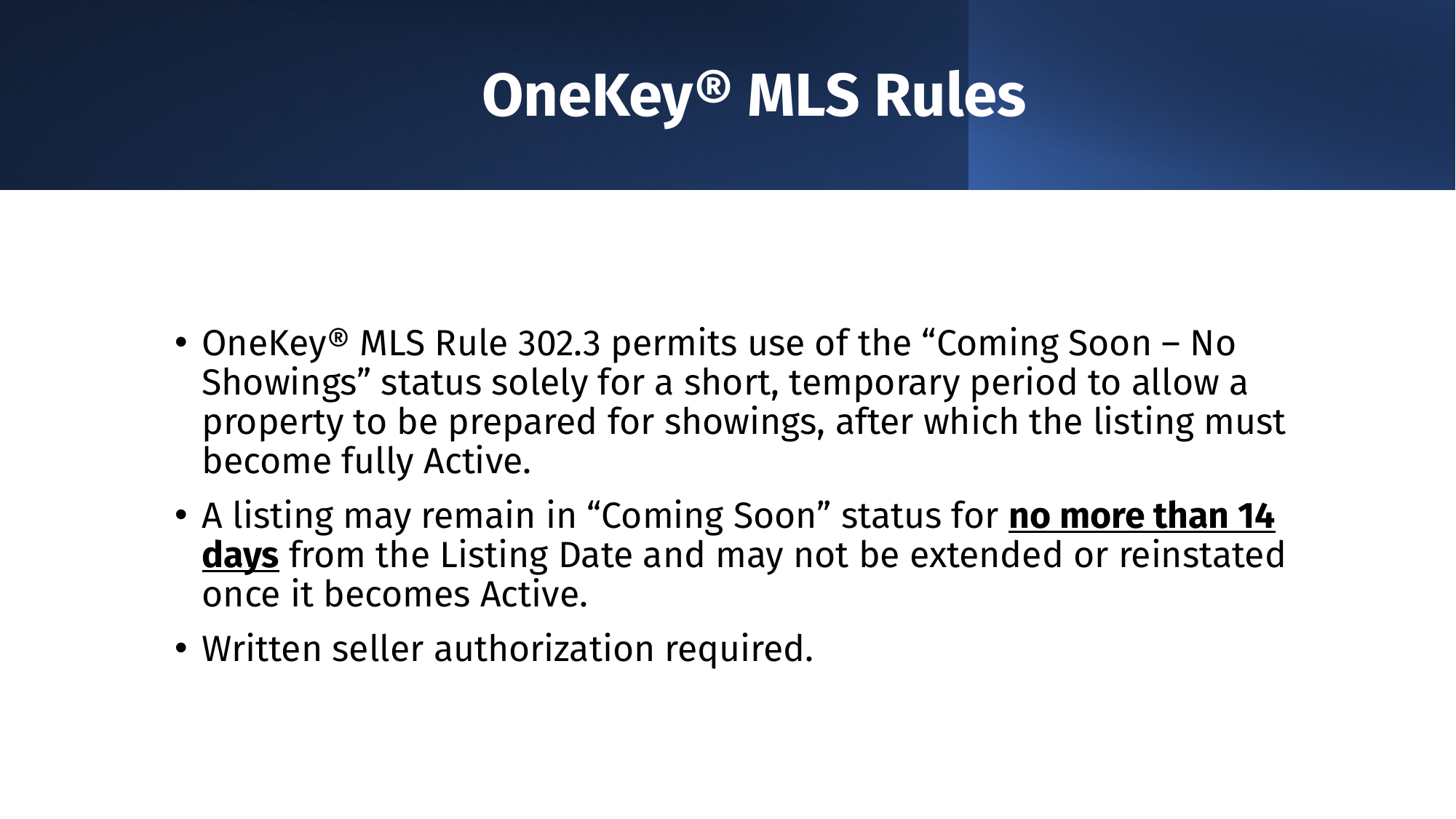

# OneKey® MLS Rules
OneKey® MLS Rule 302.3 permits use of the “Coming Soon – No Showings” status solely for a short, temporary period to allow a property to be prepared for showings, after which the listing must become fully Active.
A listing may remain in “Coming Soon” status for no more than 14 days from the Listing Date and may not be extended or reinstated once it becomes Active.
Written seller authorization required.